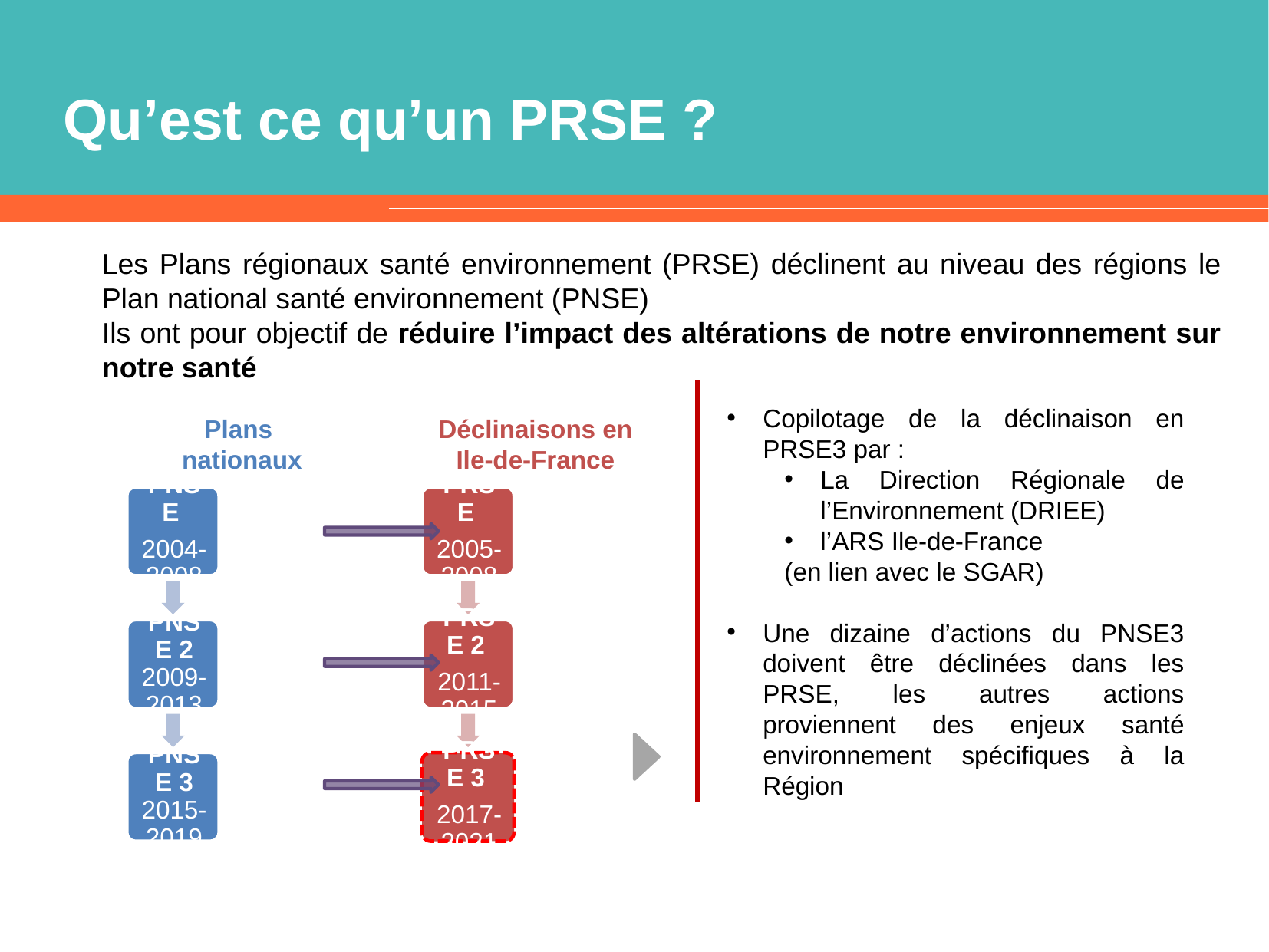

# Qu’est ce qu’un PRSE ?
Les Plans régionaux santé environnement (PRSE) déclinent au niveau des régions le Plan national santé environnement (PNSE)
Ils ont pour objectif de réduire l’impact des altérations de notre environnement sur notre santé
Copilotage de la déclinaison en PRSE3 par :
La Direction Régionale de l’Environnement (DRIEE)
l’ARS Ile-de-France
(en lien avec le SGAR)

Une dizaine d’actions du PNSE3 doivent être déclinées dans les PRSE, les autres actions proviennent des enjeux santé environnement spécifiques à la Région
Plans
nationaux
Déclinaisons en
Ile-de-France
PRSE
2005-2008

PRSE 2
2011-2015

PRSE 3
2017-2021
PNSE
2004-2008

PNSE 2 2009-2013

PNSE 3 2015-2019